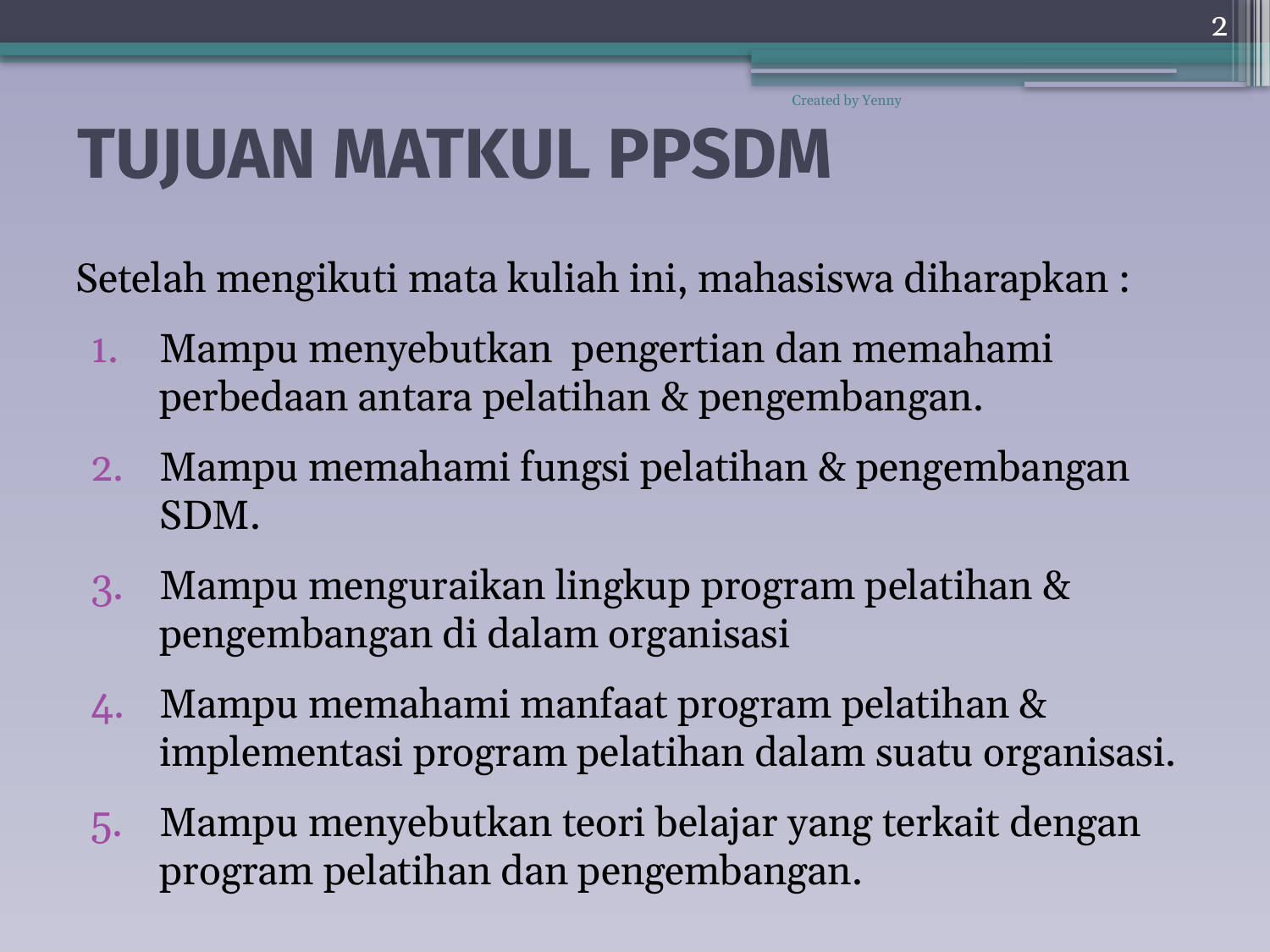

2
# TUJUAN MATKUL PPSDM
Created by Yenny
Setelah mengikuti mata kuliah ini, mahasiswa diharapkan :
Mampu menyebutkan  pengertian dan memahami perbedaan antara pelatihan & pengembangan.
Mampu memahami fungsi pelatihan & pengembangan SDM.
Mampu menguraikan lingkup program pelatihan & pengembangan di dalam organisasi
Mampu memahami manfaat program pelatihan & implementasi program pelatihan dalam suatu organisasi.
Mampu menyebutkan teori belajar yang terkait dengan program pelatihan dan pengembangan.